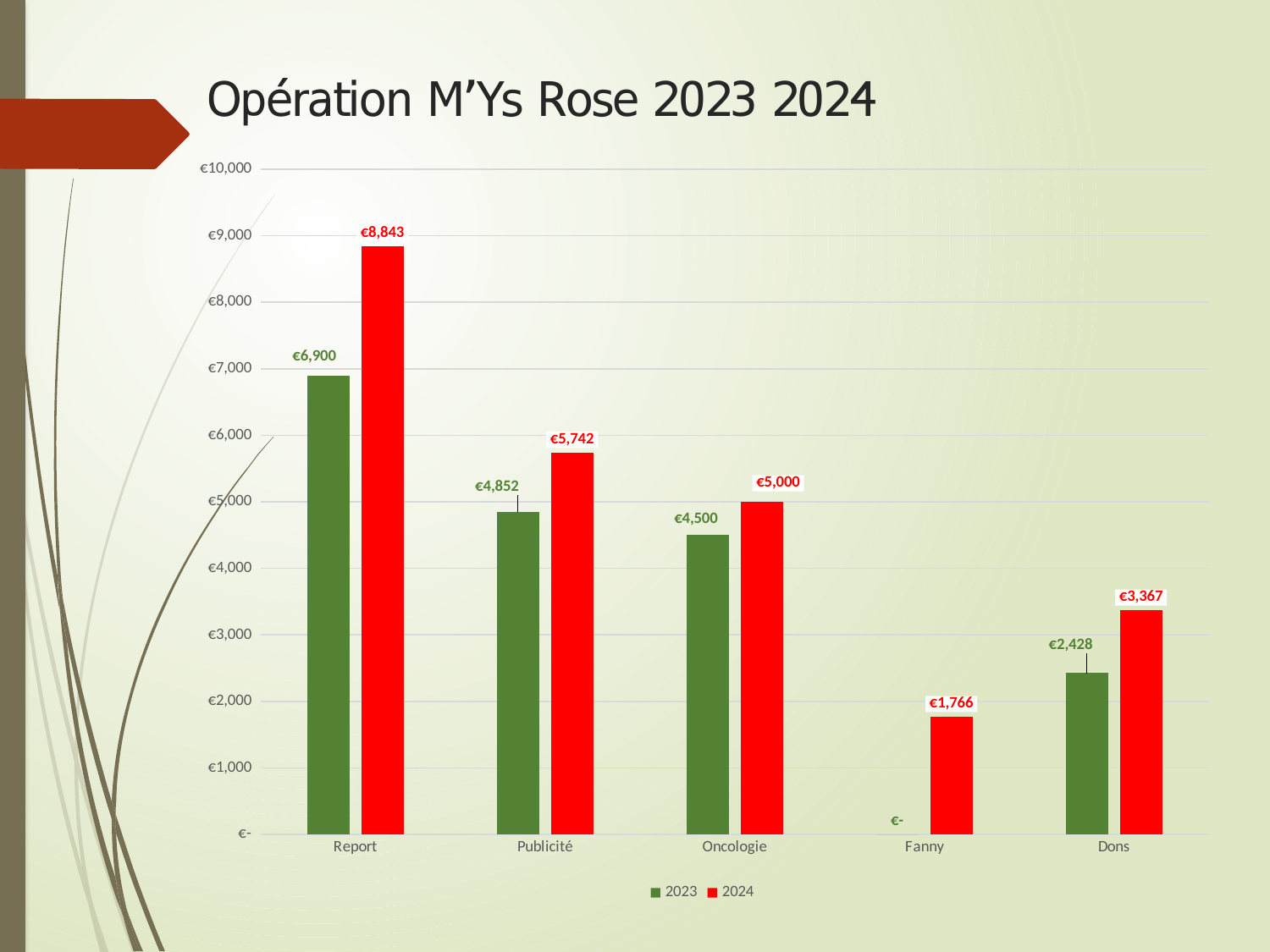

Opération M’Ys Rose 2023 2024

### Chart

| Category | 2023 | 2024 |
|---|---|---|
| Report | 6900.0 | 8843.0 |
| Publicité | 4852.0 | 5742.0 |
| Oncologie | 4500.0 | 5000.0 |
| Fanny | 0.0 | 1766.4 |
| Dons | 2428.0 | 3367.0 |